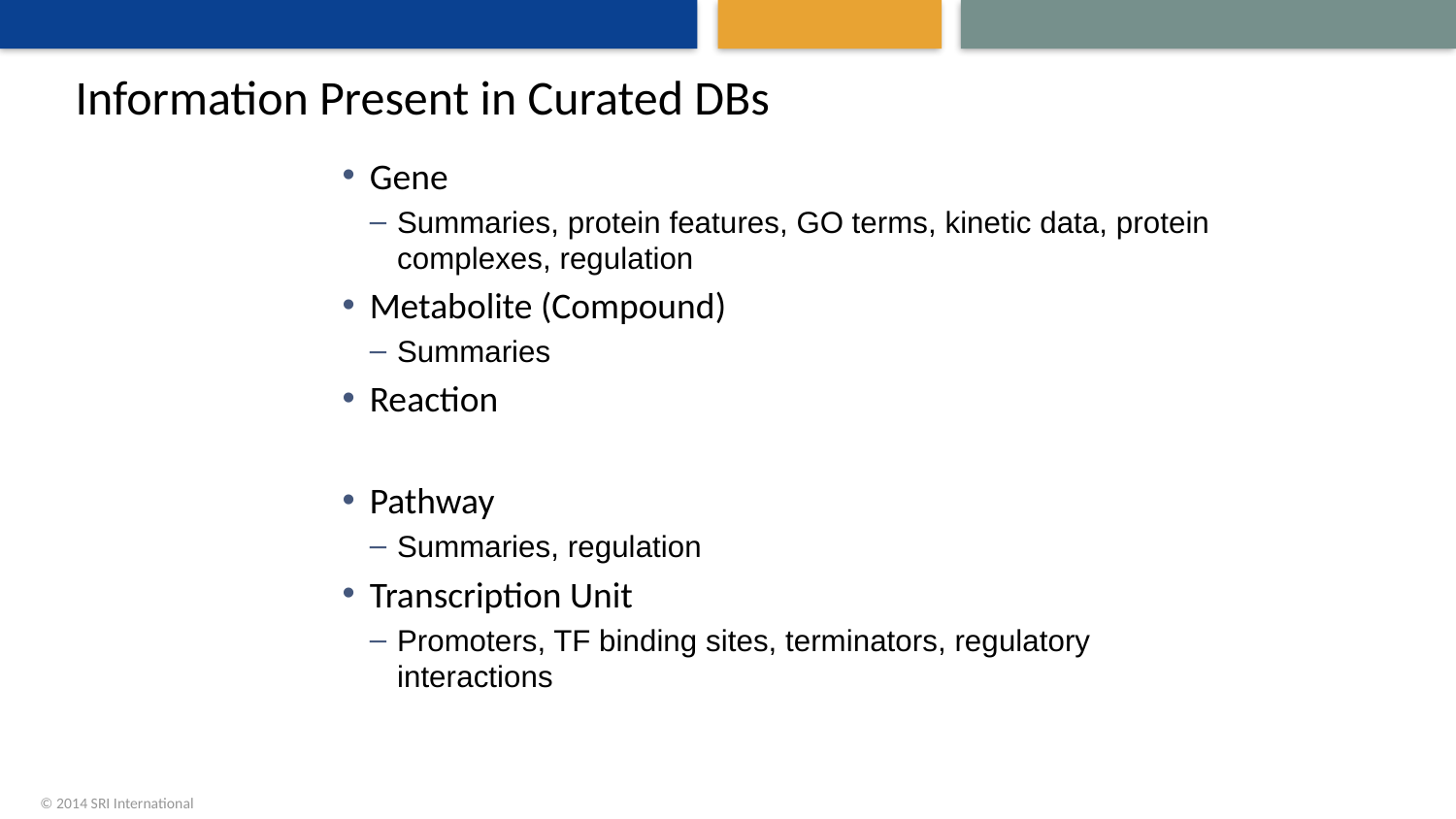

# Information Present in Curated DBs
Gene
Summaries, protein features, GO terms, kinetic data, protein complexes, regulation
Metabolite (Compound)
Summaries
Reaction

Pathway
Summaries, regulation
Transcription Unit
Promoters, TF binding sites, terminators, regulatory interactions